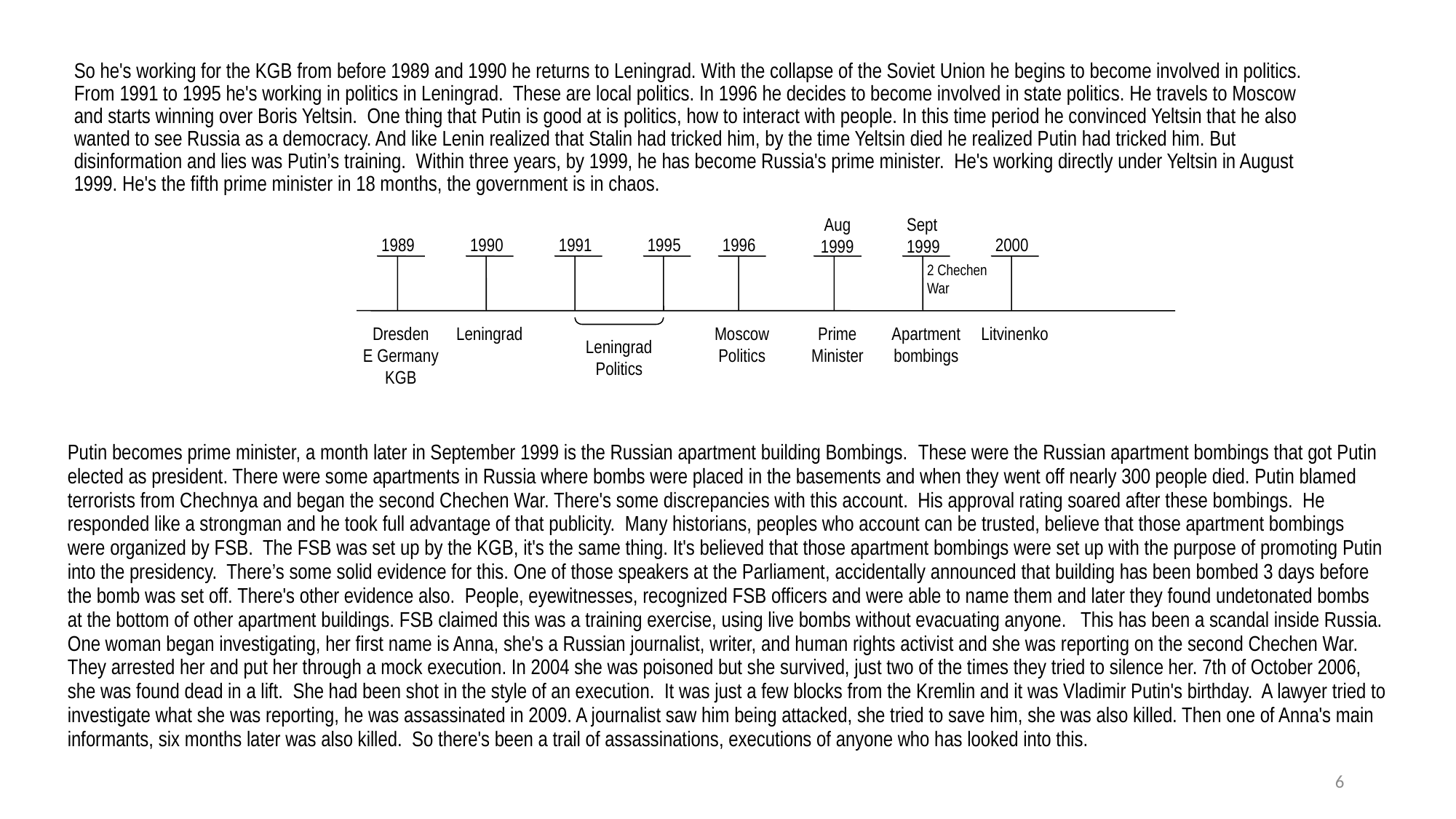

So he's working for the KGB from before 1989 and 1990 he returns to Leningrad. With the collapse of the Soviet Union he begins to become involved in politics. From 1991 to 1995 he's working in politics in Leningrad.  These are local politics. In 1996 he decides to become involved in state politics. He travels to Moscow and starts winning over Boris Yeltsin.  One thing that Putin is good at is politics, how to interact with people. In this time period he convinced Yeltsin that he also wanted to see Russia as a democracy. And like Lenin realized that Stalin had tricked him, by the time Yeltsin died he realized Putin had tricked him. But disinformation and lies was Putin’s training.  Within three years, by 1999, he has become Russia's prime minister.  He's working directly under Yeltsin in August 1999. He's the fifth prime minister in 18 months, the government is in chaos.

Aug
1999
Sept
1999
1989
1990
1991
1995
1996
2000

2 Chechen War

Dresden
E Germany
KGB
Leningrad
Moscow
Politics
Prime
Minister
Apartment
bombings
Litvinenko
Leningrad
Politics
Putin becomes prime minister, a month later in September 1999 is the Russian apartment building Bombings.  These were the Russian apartment bombings that got Putin elected as president. There were some apartments in Russia where bombs were placed in the basements and when they went off nearly 300 people died. Putin blamed terrorists from Chechnya and began the second Chechen War. There's some discrepancies with this account.  His approval rating soared after these bombings.  He responded like a strongman and he took full advantage of that publicity.  Many historians, peoples who account can be trusted, believe that those apartment bombings were organized by FSB.  The FSB was set up by the KGB, it's the same thing. It's believed that those apartment bombings were set up with the purpose of promoting Putin into the presidency.  There’s some solid evidence for this. One of those speakers at the Parliament, accidentally announced that building has been bombed 3 days before the bomb was set off. There's other evidence also.  People, eyewitnesses, recognized FSB officers and were able to name them and later they found undetonated bombs at the bottom of other apartment buildings. FSB claimed this was a training exercise, using live bombs without evacuating anyone.   This has been a scandal inside Russia. One woman began investigating, her first name is Anna, she's a Russian journalist, writer, and human rights activist and she was reporting on the second Chechen War.  They arrested her and put her through a mock execution. In 2004 she was poisoned but she survived, just two of the times they tried to silence her. 7th of October 2006, she was found dead in a lift.  She had been shot in the style of an execution.  It was just a few blocks from the Kremlin and it was Vladimir Putin's birthday.  A lawyer tried to investigate what she was reporting, he was assassinated in 2009. A journalist saw him being attacked, she tried to save him, she was also killed. Then one of Anna's main informants, six months later was also killed.  So there's been a trail of assassinations, executions of anyone who has looked into this.

6